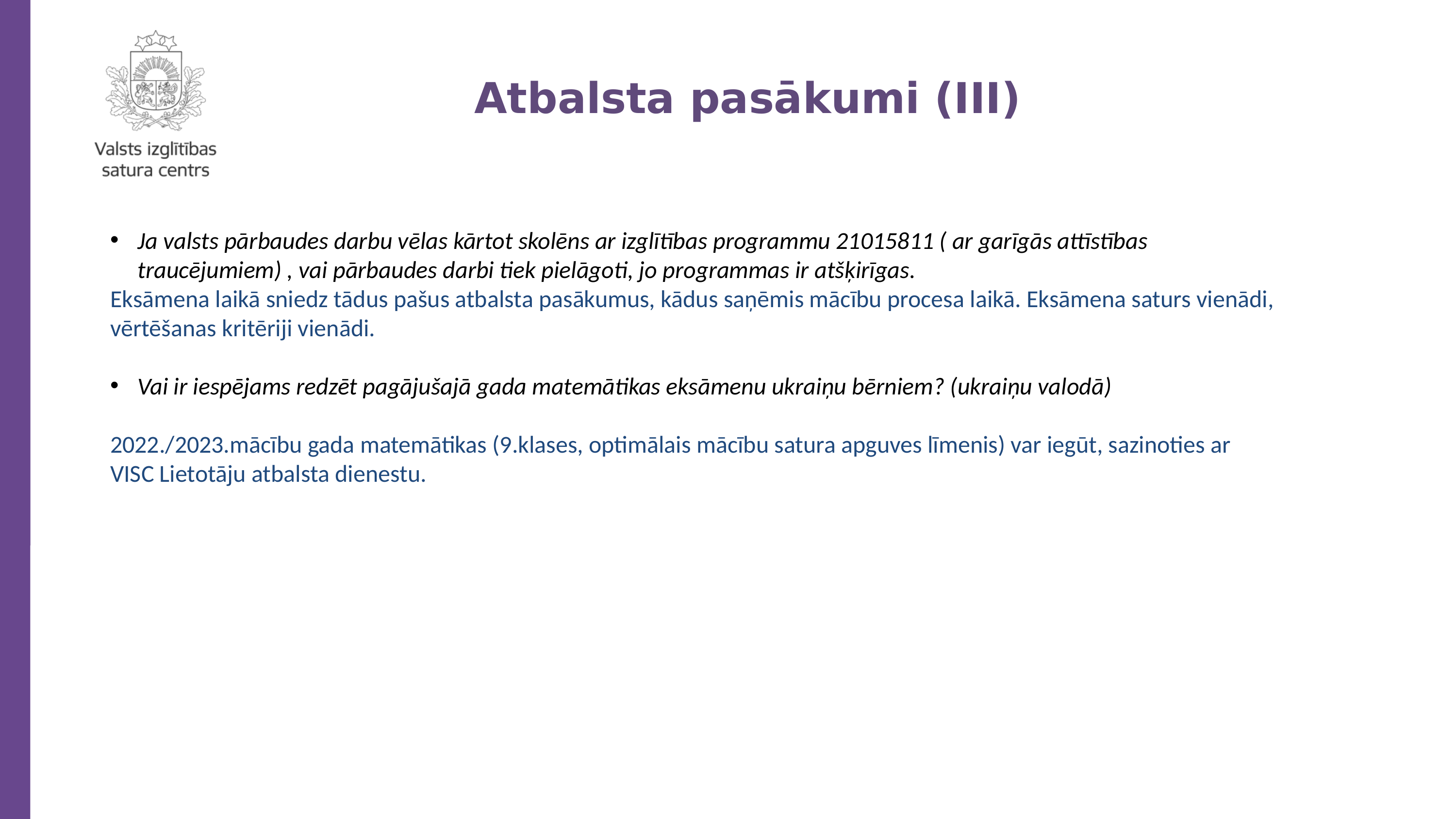

Atbalsta pasākumi (III)
Ja valsts pārbaudes darbu vēlas kārtot skolēns ar izglītības programmu 21015811 ( ar garīgās attīstības traucējumiem) , vai pārbaudes darbi tiek pielāgoti, jo programmas ir atšķirīgas.
Eksāmena laikā sniedz tādus pašus atbalsta pasākumus, kādus saņēmis mācību procesa laikā. Eksāmena saturs vienādi, vērtēšanas kritēriji vienādi.

Vai ir iespējams redzēt pagājušajā gada matemātikas eksāmenu ukraiņu bērniem? (ukraiņu valodā)

2022./2023.mācību gada matemātikas (9.klases, optimālais mācību satura apguves līmenis) var iegūt, sazinoties ar VISC Lietotāju atbalsta dienestu.